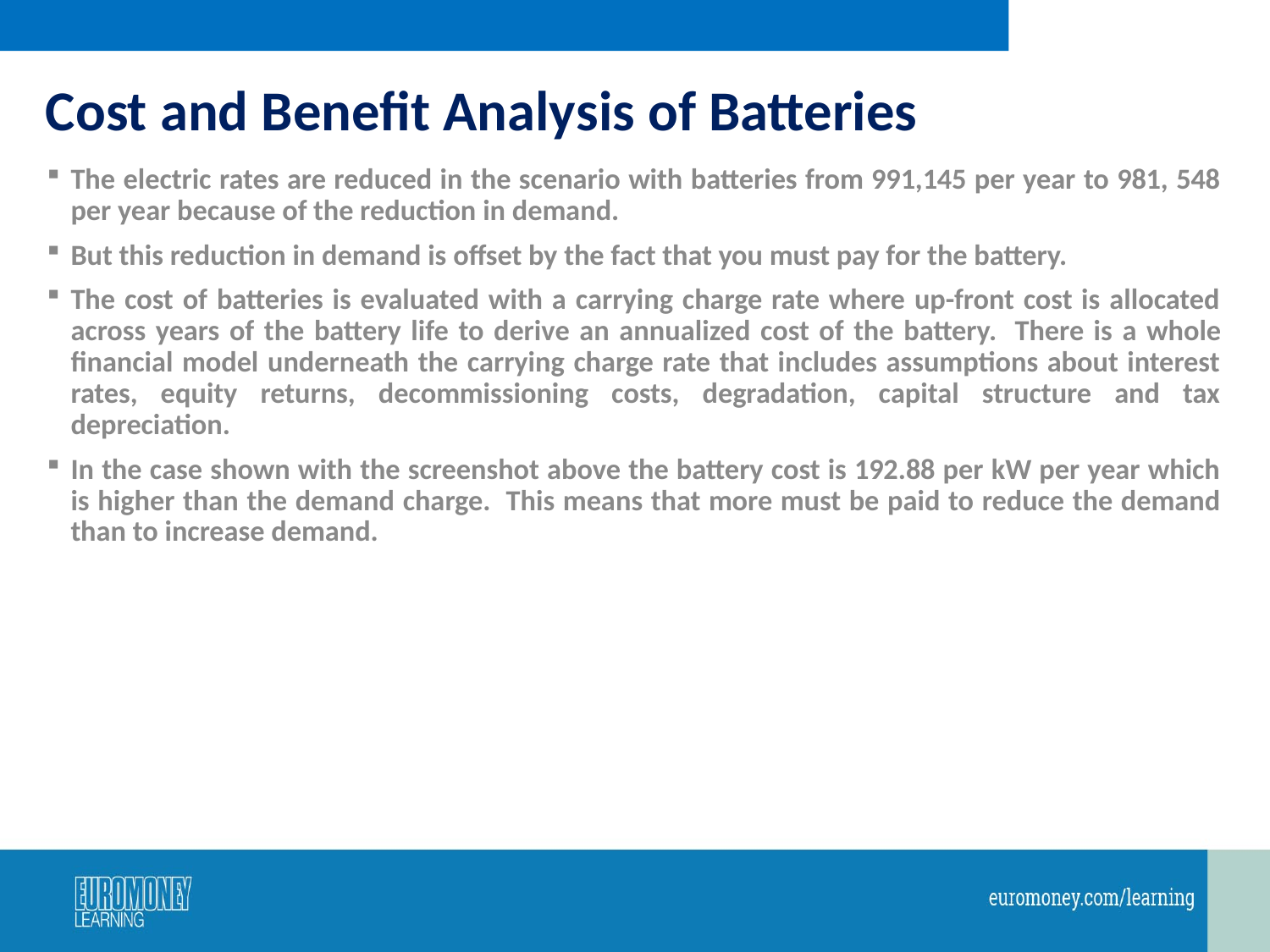

# Cost and Benefit Analysis of Batteries
The electric rates are reduced in the scenario with batteries from 991,145 per year to 981, 548 per year because of the reduction in demand.
But this reduction in demand is offset by the fact that you must pay for the battery.
The cost of batteries is evaluated with a carrying charge rate where up-front cost is allocated across years of the battery life to derive an annualized cost of the battery.  There is a whole financial model underneath the carrying charge rate that includes assumptions about interest rates, equity returns, decommissioning costs, degradation, capital structure and tax depreciation.
In the case shown with the screenshot above the battery cost is 192.88 per kW per year which is higher than the demand charge.  This means that more must be paid to reduce the demand than to increase demand.